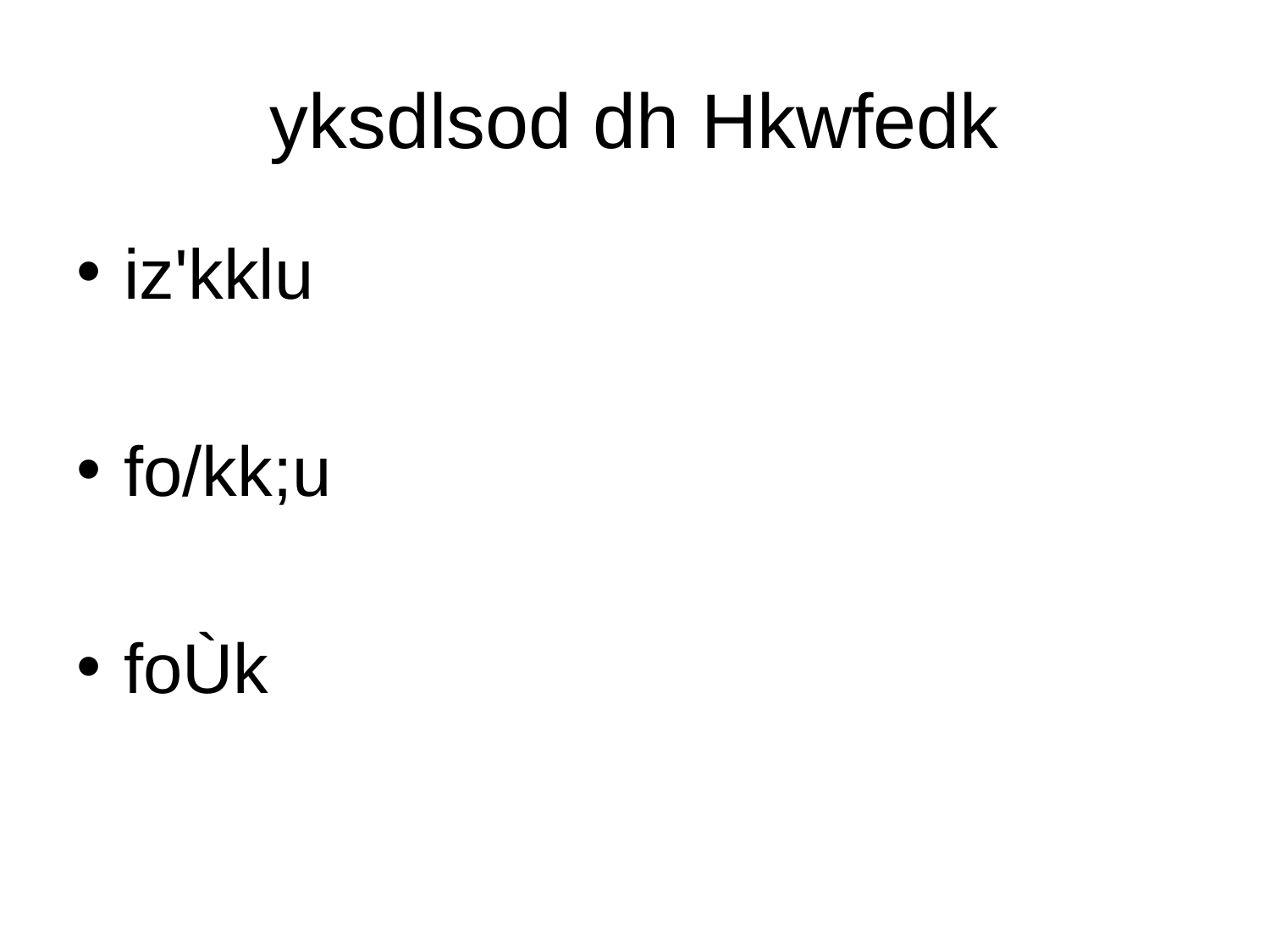

# yksdlsod dh Hkwfedk
iz'kklu

fo/kk;u

foÙk